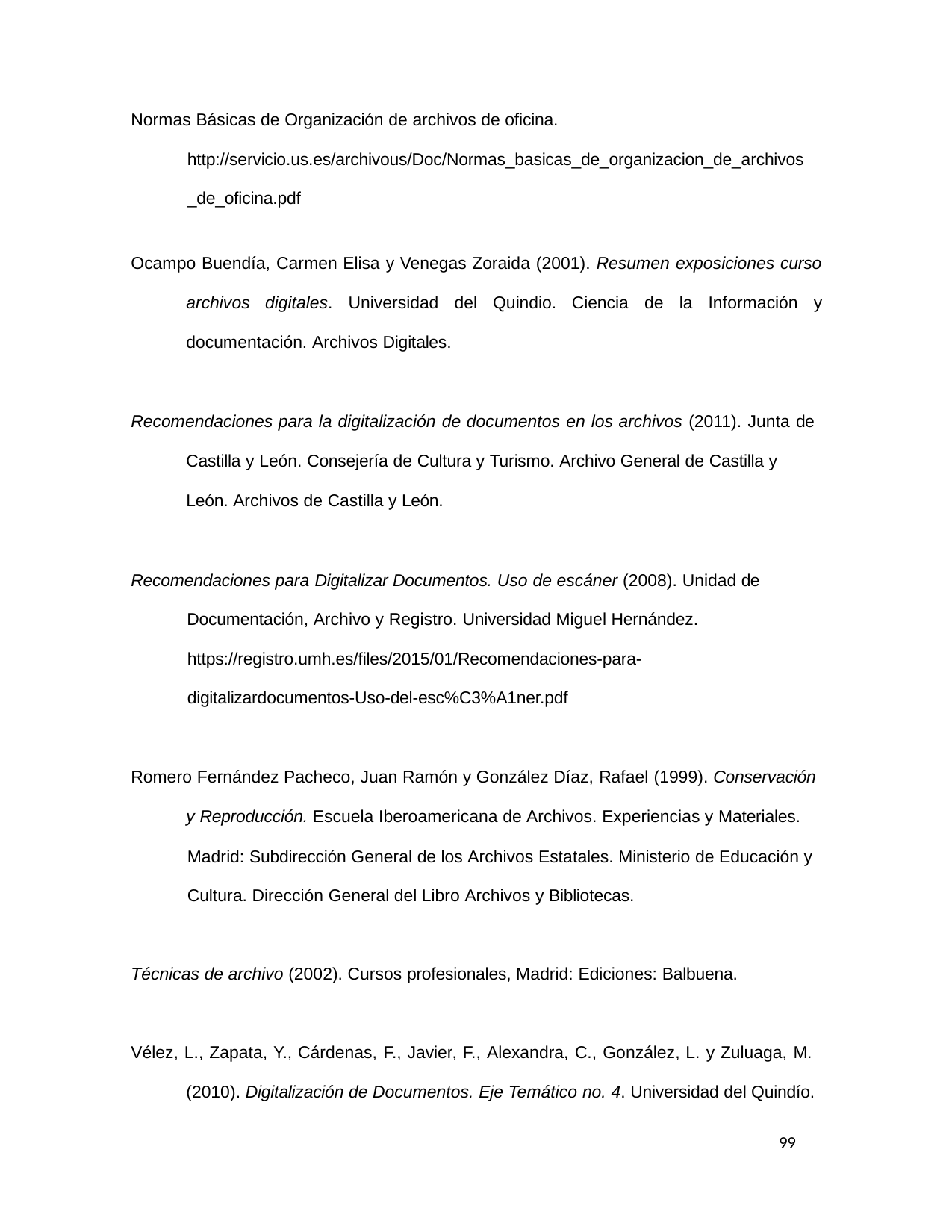

Normas Básicas de Organización de archivos de oficina.
http://servicio.us.es/archivous/Doc/Normas_basicas_de_organizacion_de_archivos
_de_oficina.pdf

Ocampo Buendía, Carmen Elisa y Venegas Zoraida (2001). Resumen exposiciones curso archivos  digitales.  Universidad  del  Quindio.  Ciencia  de  la  Información  y documentación. Archivos Digitales.
Recomendaciones para la digitalización de documentos en los archivos (2011). Junta de
Castilla y León. Consejería de Cultura y Turismo. Archivo General de Castilla y León. Archivos de Castilla y León.
Recomendaciones para Digitalizar Documentos. Uso de escáner (2008). Unidad de
Documentación, Archivo y Registro. Universidad Miguel Hernández.
https://registro.umh.es/files/2015/01/Recomendaciones-para- digitalizardocumentos-Uso-del-esc%C3%A1ner.pdf
Romero Fernández Pacheco, Juan Ramón y González Díaz, Rafael (1999). Conservación
y Reproducción. Escuela Iberoamericana de Archivos. Experiencias y Materiales.
Madrid: Subdirección General de los Archivos Estatales. Ministerio de Educación y Cultura. Dirección General del Libro Archivos y Bibliotecas.
Técnicas de archivo (2002). Cursos profesionales, Madrid: Ediciones: Balbuena.
Vélez, L., Zapata, Y., Cárdenas, F., Javier, F., Alexandra, C., González, L. y Zuluaga, M.
(2010). Digitalización de Documentos. Eje Temático no. 4. Universidad del Quindío.
99